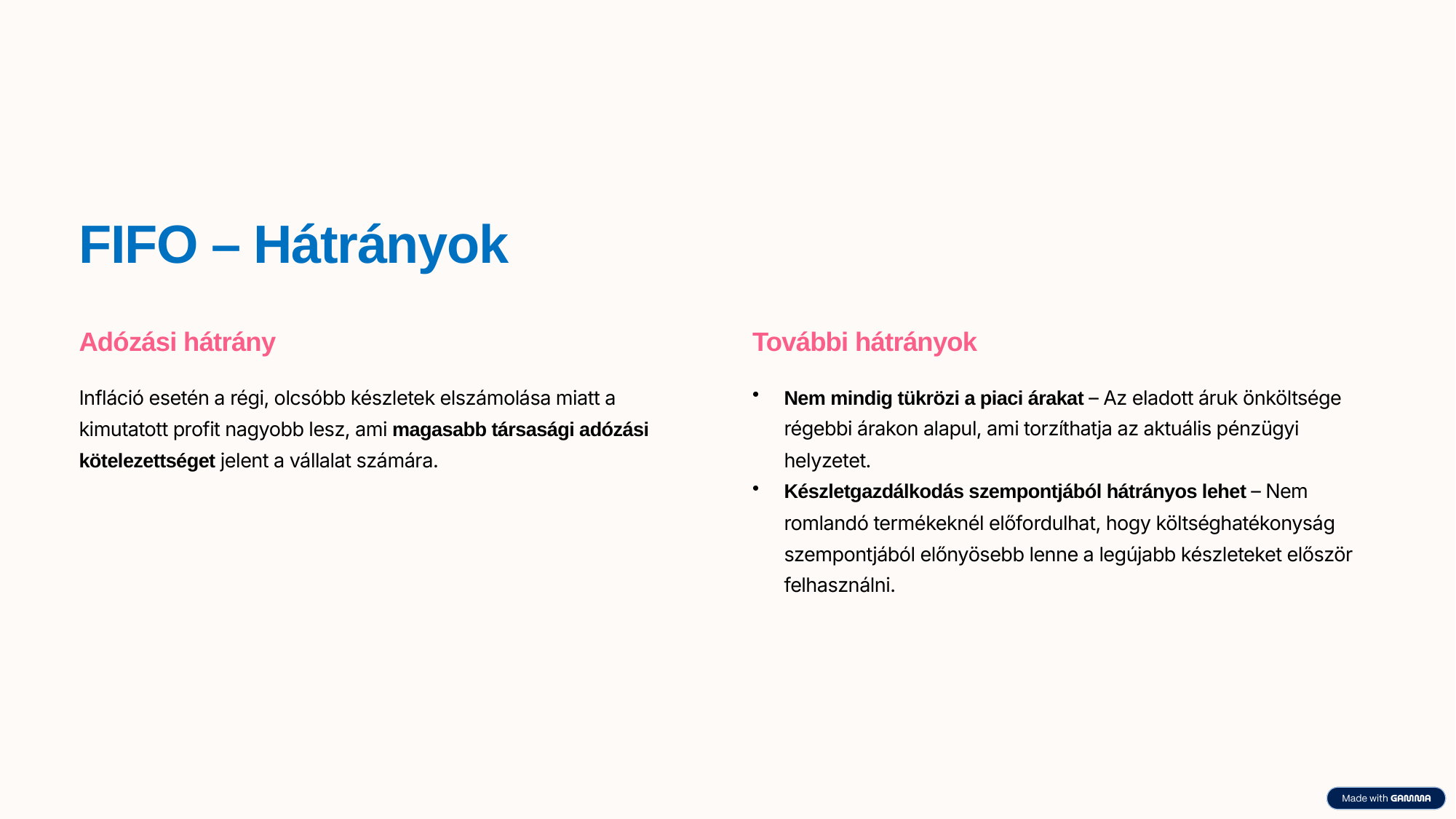

FIFO – Hátrányok
Adózási hátrány
További hátrányok
Infláció esetén a régi, olcsóbb készletek elszámolása miatt a kimutatott profit nagyobb lesz, ami magasabb társasági adózási kötelezettséget jelent a vállalat számára.
Nem mindig tükrözi a piaci árakat – Az eladott áruk önköltsége régebbi árakon alapul, ami torzíthatja az aktuális pénzügyi helyzetet.
Készletgazdálkodás szempontjából hátrányos lehet – Nem romlandó termékeknél előfordulhat, hogy költséghatékonyság szempontjából előnyösebb lenne a legújabb készleteket először felhasználni.